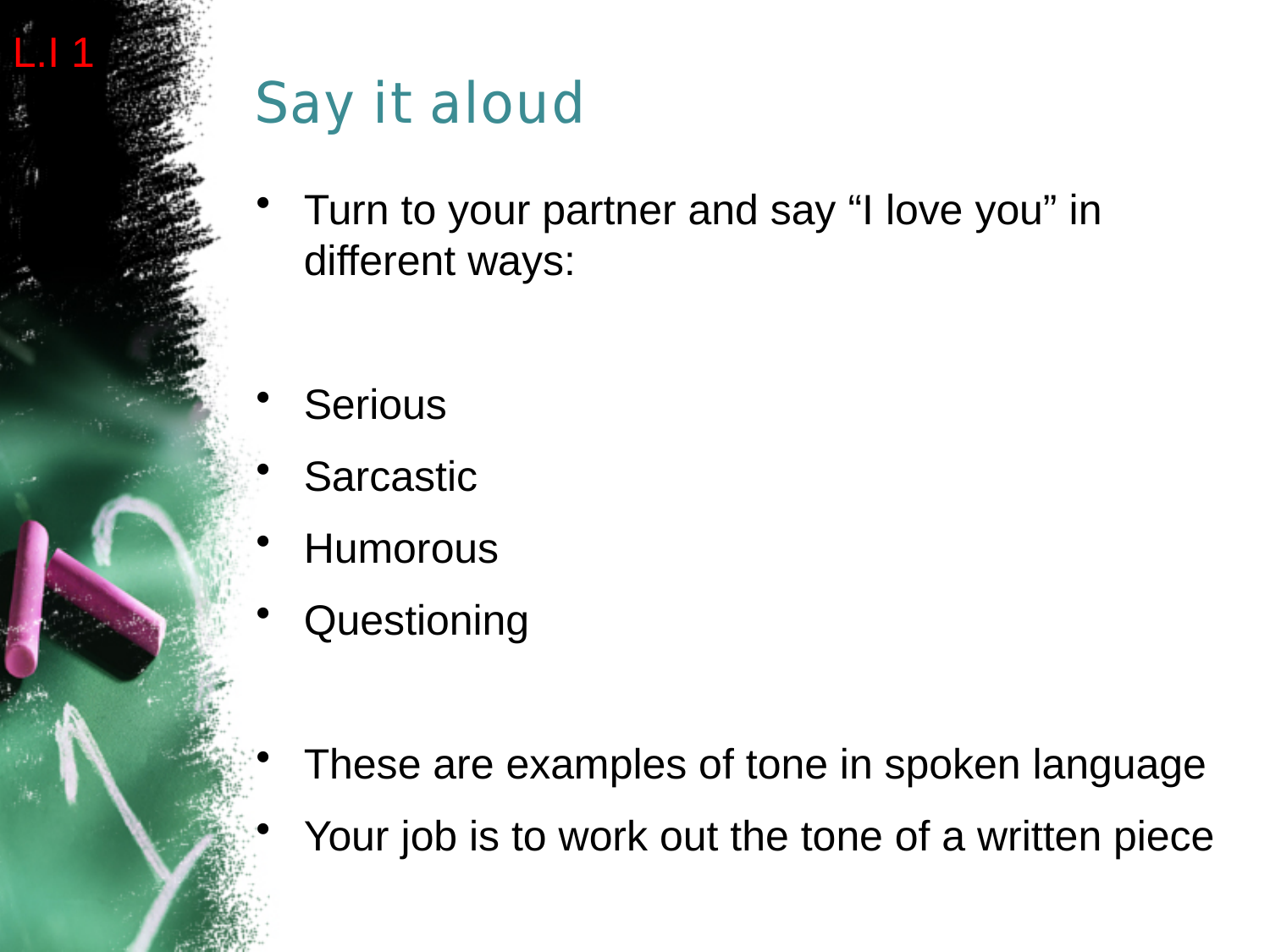

L.I 1
# Say it aloud
Turn to your partner and say “I love you” in different ways:

Serious
Sarcastic
Humorous
Questioning

These are examples of tone in spoken language
Your job is to work out the tone of a written piece